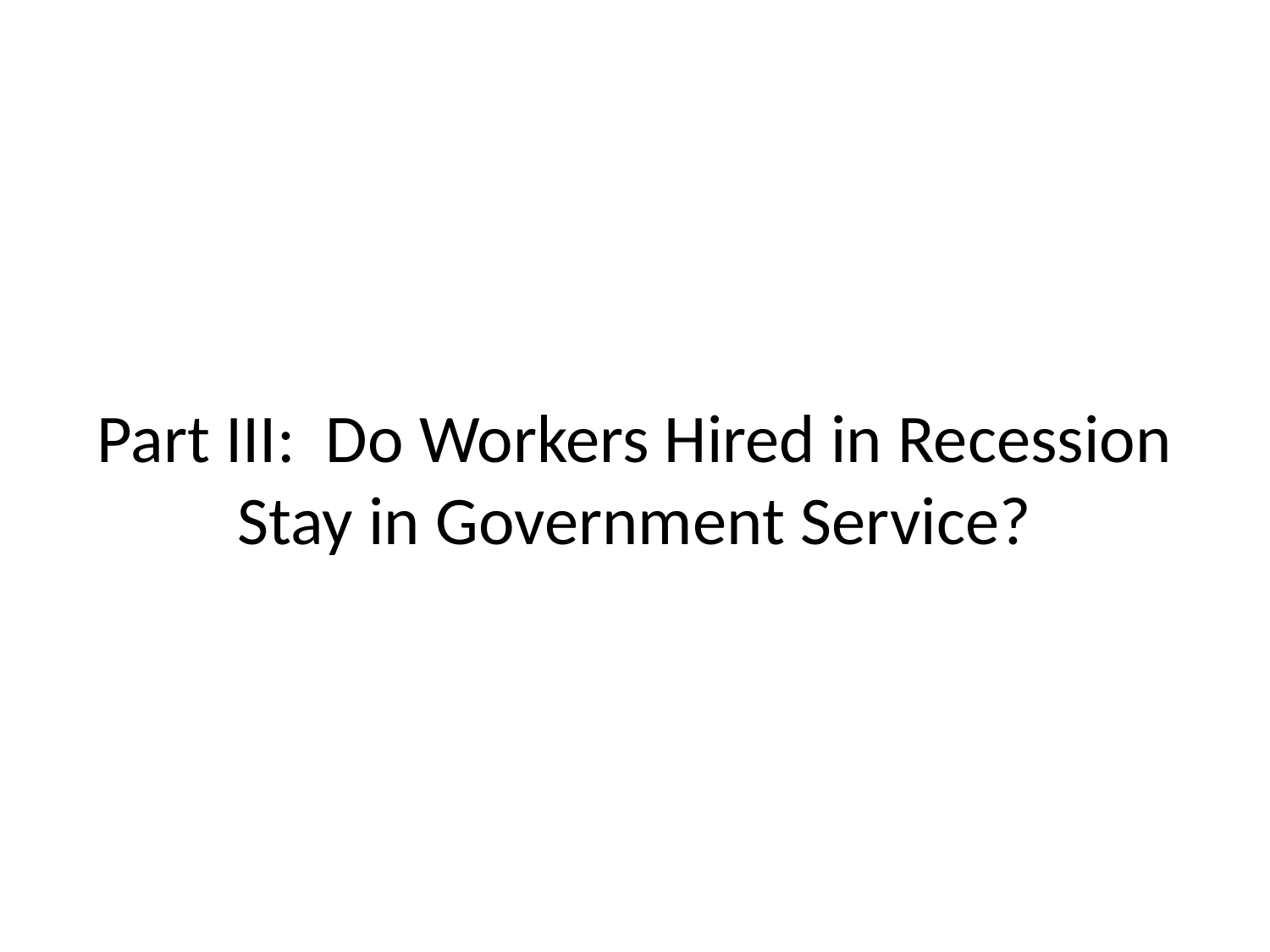

# Part III:  Do Workers Hired in Recession Stay in Government Service?